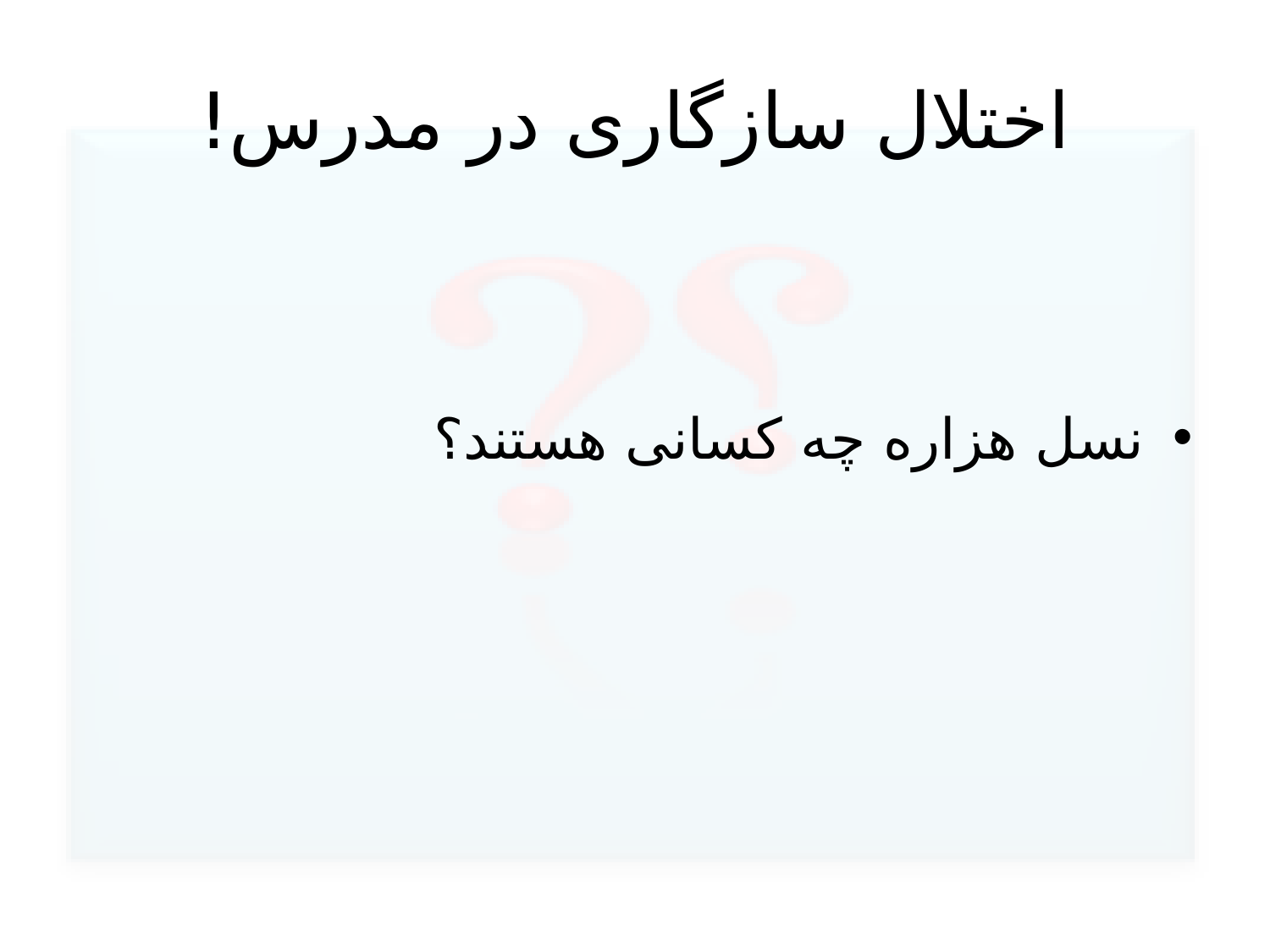

# اختلال سازگاری در مدرس!
نسل هزاره چه کسانی هستند؟